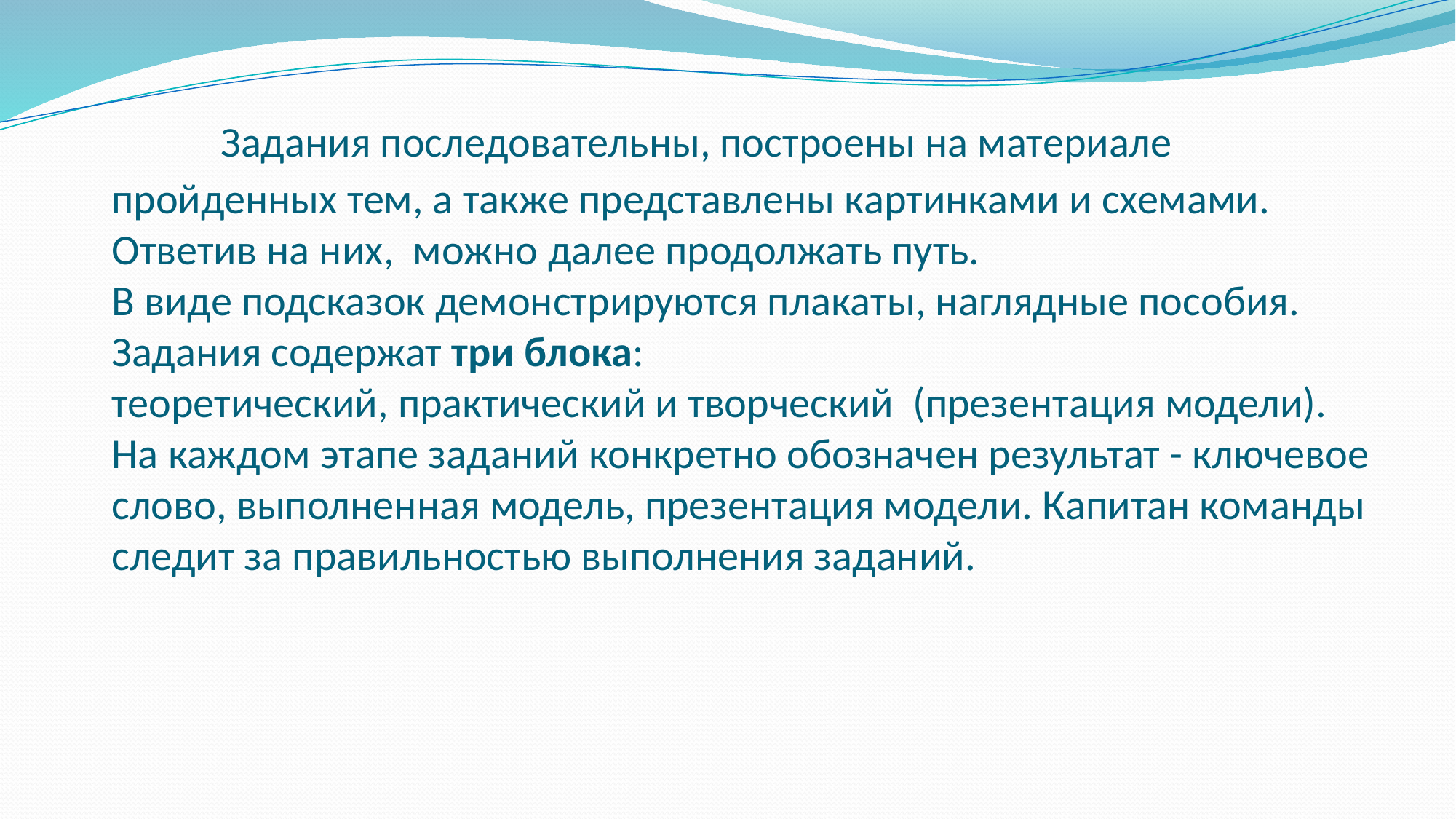

Задания последовательны, построены на материале пройденных тем, а также представлены картинками и схемами. Ответив на них,  можно далее продолжать путь.
В виде подсказок демонстрируются плакаты, наглядные пособия.
Задания содержат три блока:
теоретический, практический и творческий  (презентация модели).
На каждом этапе заданий конкретно обозначен результат - ключевое слово, выполненная модель, презентация модели. Капитан команды следит за правильностью выполнения заданий.